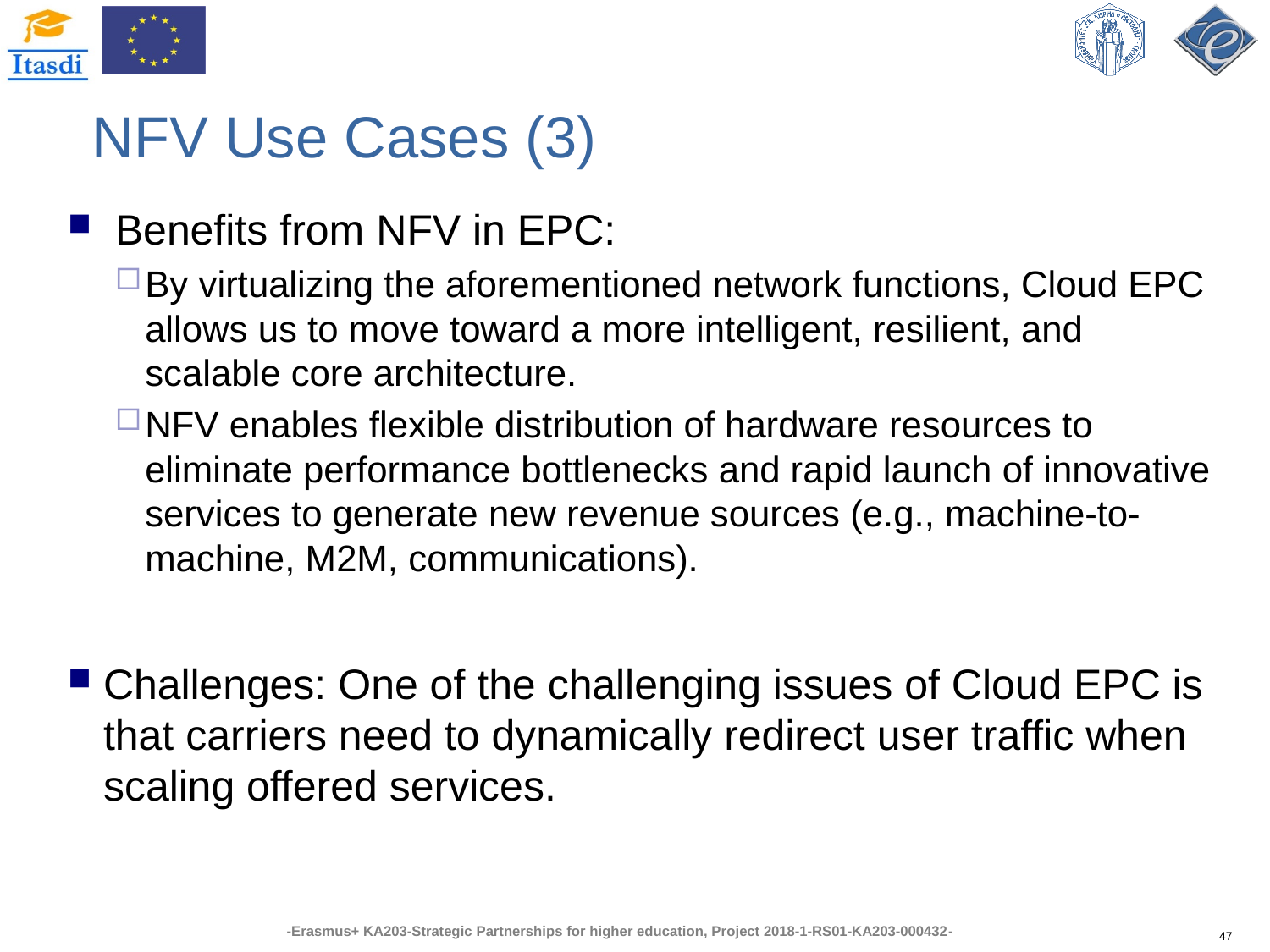

# NFV Use Cases (3)
 Benefits from NFV in EPC:
By virtualizing the aforementioned network functions, Cloud EPC allows us to move toward a more intelligent, resilient, and scalable core architecture.
NFV enables flexible distribution of hardware resources to eliminate performance bottlenecks and rapid launch of innovative services to generate new revenue sources (e.g., machine-to-machine, M2M, communications).

Challenges: One of the challenging issues of Cloud EPC is that carriers need to dynamically redirect user traffic when scaling offered services.
47